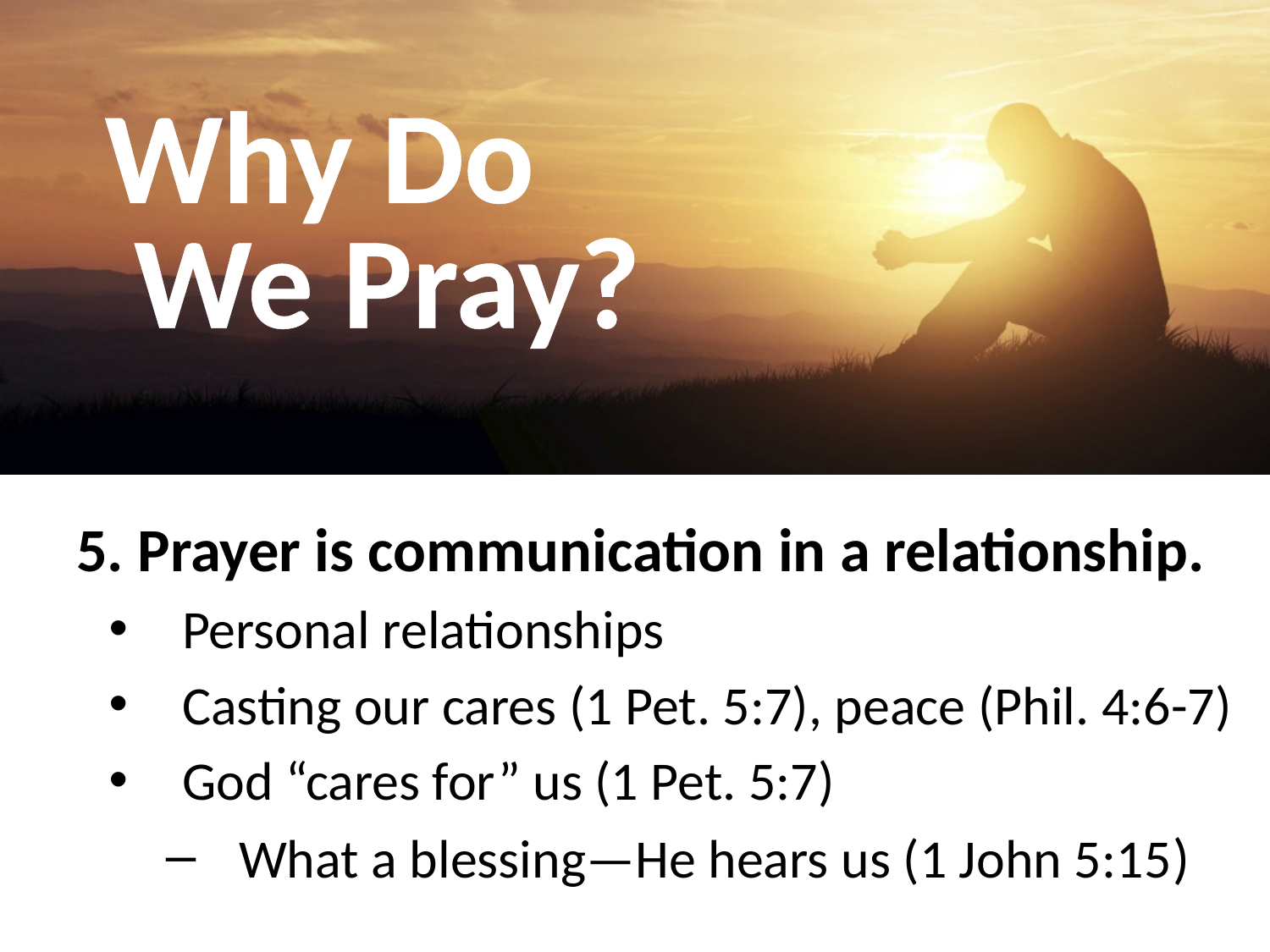

# Why Do We Pray?
5. Prayer is communication in a relationship.
Personal relationships
Casting our cares (1 Pet. 5:7), peace (Phil. 4:6-7)
God “cares for” us (1 Pet. 5:7)
What a blessing—He hears us (1 John 5:15)